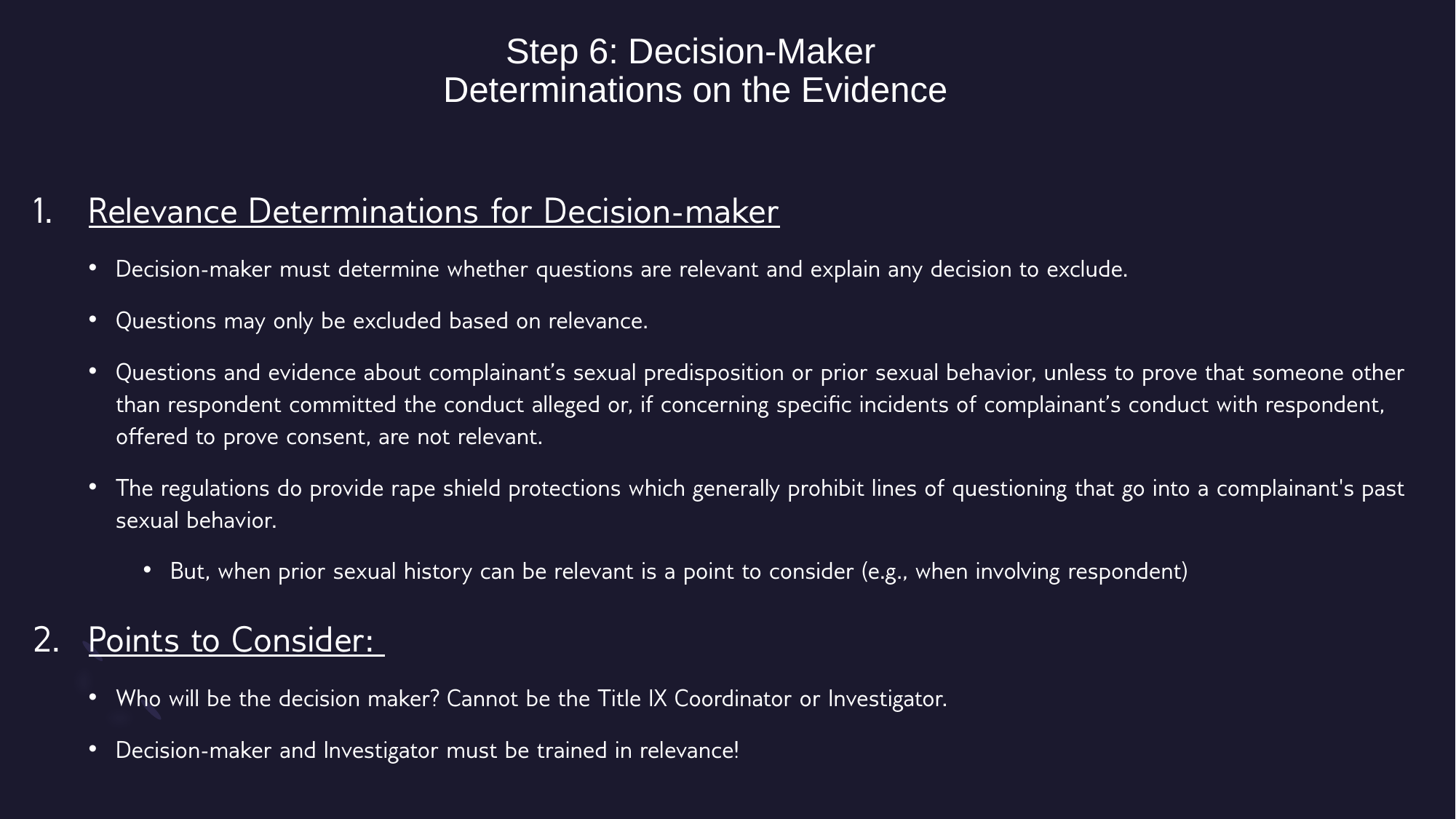

# Step 6: Decision-Maker Determinations on the Evidence
Relevance Determinations for Decision-maker
Decision-maker must determine whether questions are relevant and explain any decision to exclude.
Questions may only be excluded based on relevance.
Questions and evidence about complainant’s sexual predisposition or prior sexual behavior, unless to prove that someone other than respondent committed the conduct alleged or, if concerning specific incidents of complainant’s conduct with respondent, offered to prove consent, are not relevant.
The regulations do provide rape shield protections which generally prohibit lines of questioning that go into a complainant's past sexual behavior.
But, when prior sexual history can be relevant is a point to consider (e.g., when involving respondent)
Points to Consider:
Who will be the decision maker? Cannot be the Title IX Coordinator or Investigator.
Decision-maker and Investigator must be trained in relevance!